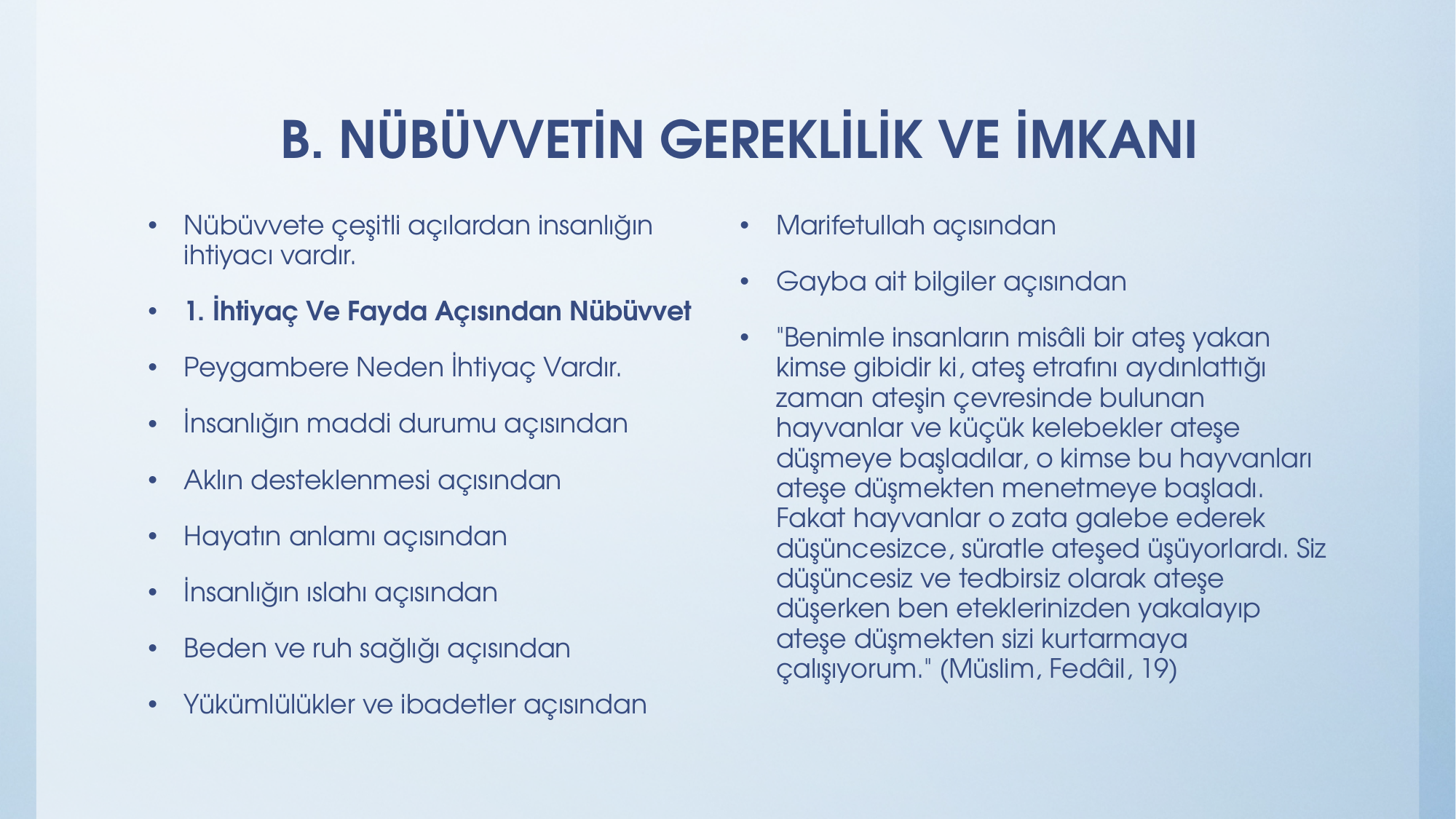

# B. NÜBÜVVETİN GEREKLİLİK VE İMKANI
Nübüvvete çeşitli açılardan insanlığın ihtiyacı vardır.
1. İhtiyaç Ve Fayda Açısından Nübüvvet
Peygambere Neden İhtiyaç Vardır.
İnsanlığın maddi durumu açısından
Aklın desteklenmesi açısından
Hayatın anlamı açısından
İnsanlığın ıslahı açısından
Beden ve ruh sağlığı açısından
Yükümlülükler ve ibadetler açısından
Marifetullah açısından
Gayba ait bilgiler açısından
"Benimle insanların misâli bir ateş yakan kimse gibidir ki, ateş etrafını aydınlattığı zaman ateşin çevresinde bulunan hayvanlar ve küçük kelebekler ateşe düşmeye başladılar, o kimse bu hayvanları ateşe düşmekten menetmeye başladı. Fakat hayvanlar o zata galebe ederek düşüncesizce, süratle ateşed üşüyorlardı. Siz düşüncesiz ve tedbirsiz olarak ateşe düşerken ben eteklerinizden yakalayıp ateşe düşmekten sizi kurtarmaya çalışıyorum." (Müslim, Fedâil, 19)